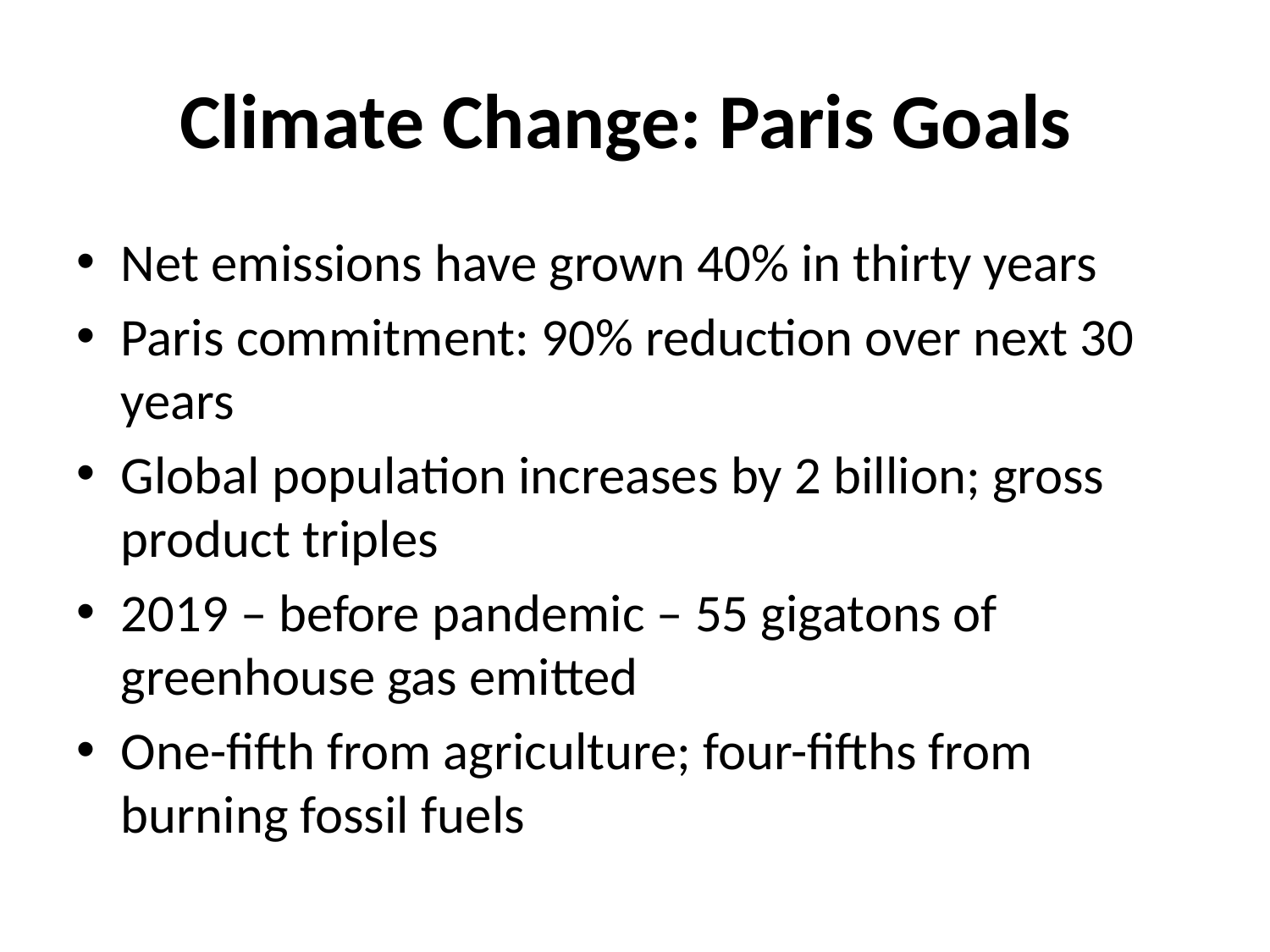

# Climate Change: Paris Goals
Net emissions have grown 40% in thirty years
Paris commitment: 90% reduction over next 30 years
Global population increases by 2 billion; gross product triples
2019 – before pandemic – 55 gigatons of greenhouse gas emitted
One-fifth from agriculture; four-fifths from burning fossil fuels